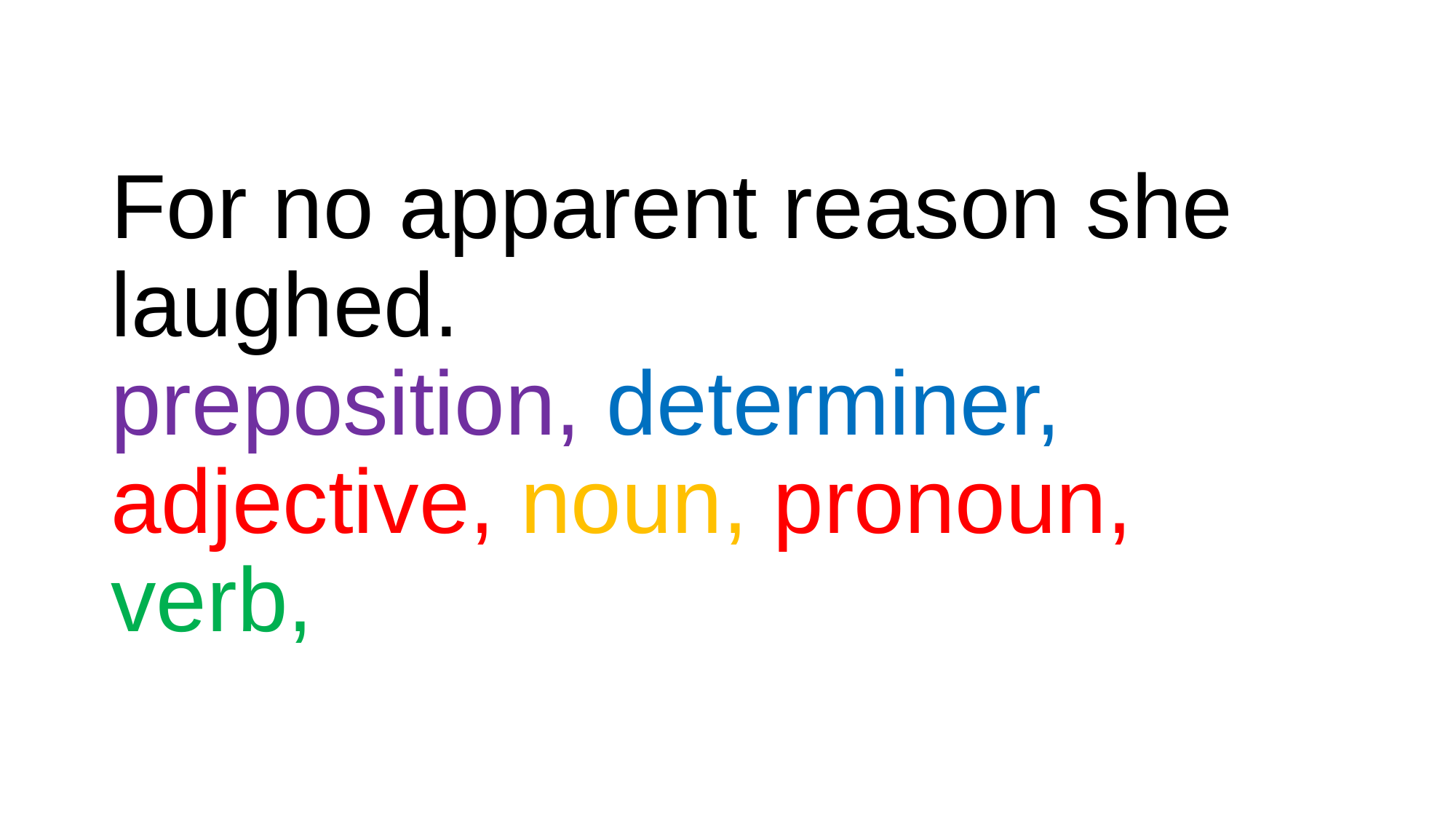

# For no apparent reason she laughed. preposition, determiner, adjective, noun, pronoun, verb,